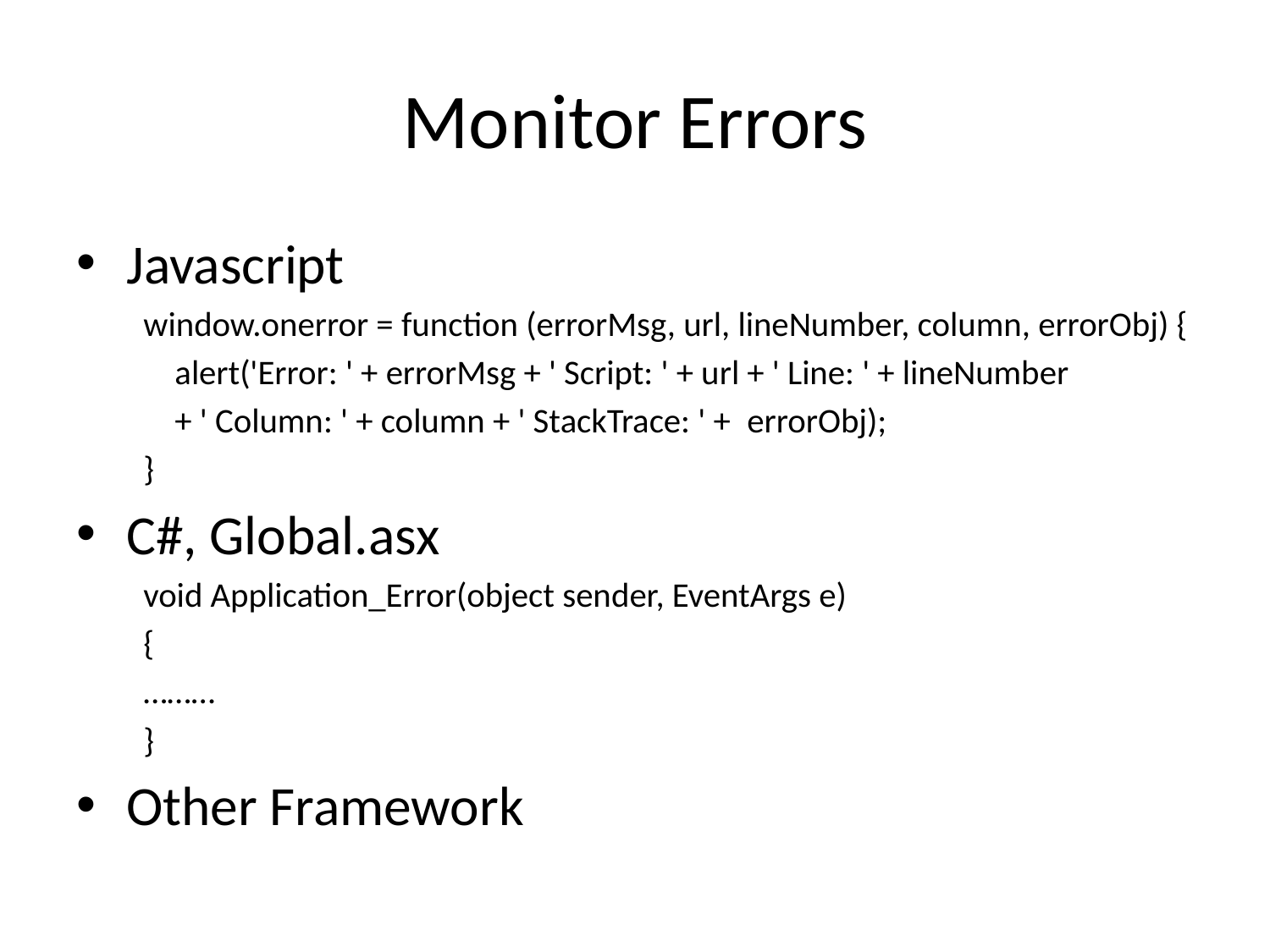

# Monitor Errors
Javascript
window.onerror = function (errorMsg, url, lineNumber, column, errorObj) {
    alert('Error: ' + errorMsg + ' Script: ' + url + ' Line: ' + lineNumber
    + ' Column: ' + column + ' StackTrace: ' +  errorObj);
}
C#, Global.asx
void Application_Error(object sender, EventArgs e)
{
………
}
Other Framework